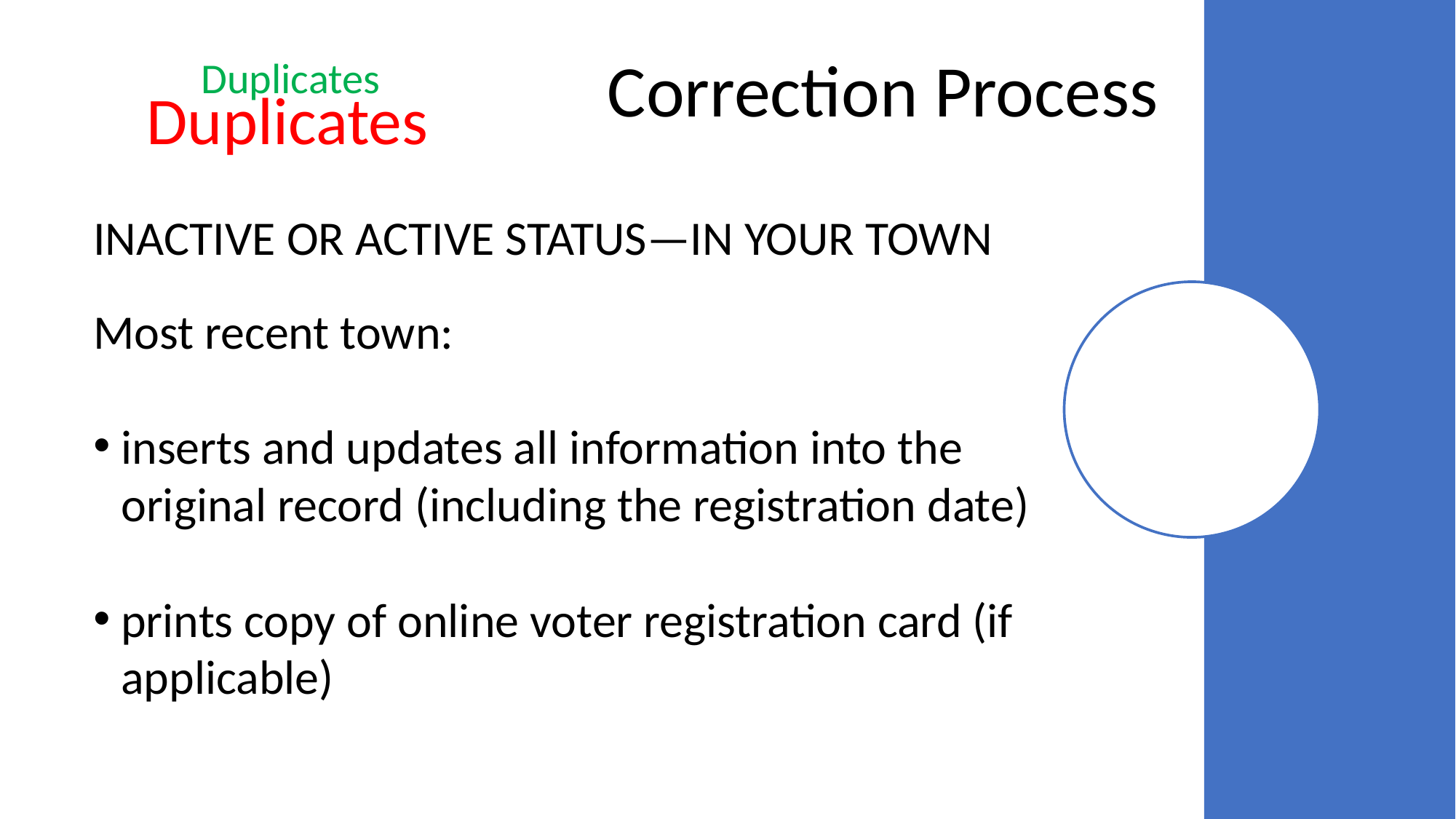

Correction Process

Duplicates
# Duplicates
INACTIVE OR ACTIVE STATUS—IN YOUR TOWN

Most recent town:

inserts and updates all information into the original record (including the registration date)

prints copy of online voter registration card (if applicable)